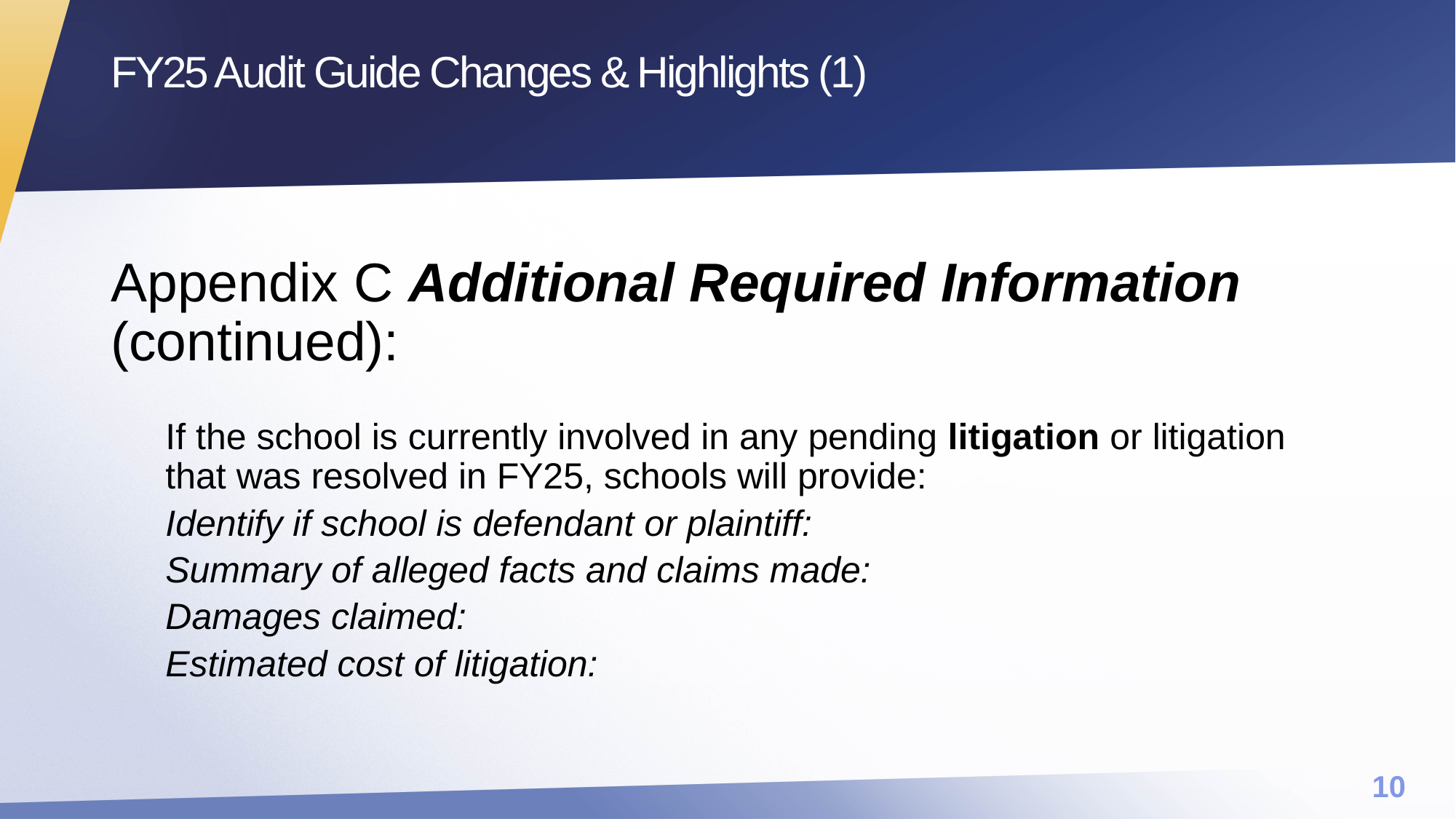

# FY25 Audit Guide Changes & Highlights (1)
Appendix C Additional Required Information (continued):

If the school is currently involved in any pending litigation or litigation that was resolved in FY25, schools will provide:
Identify if school is defendant or plaintiff:
Summary of alleged facts and claims made:
Damages claimed:
Estimated cost of litigation: